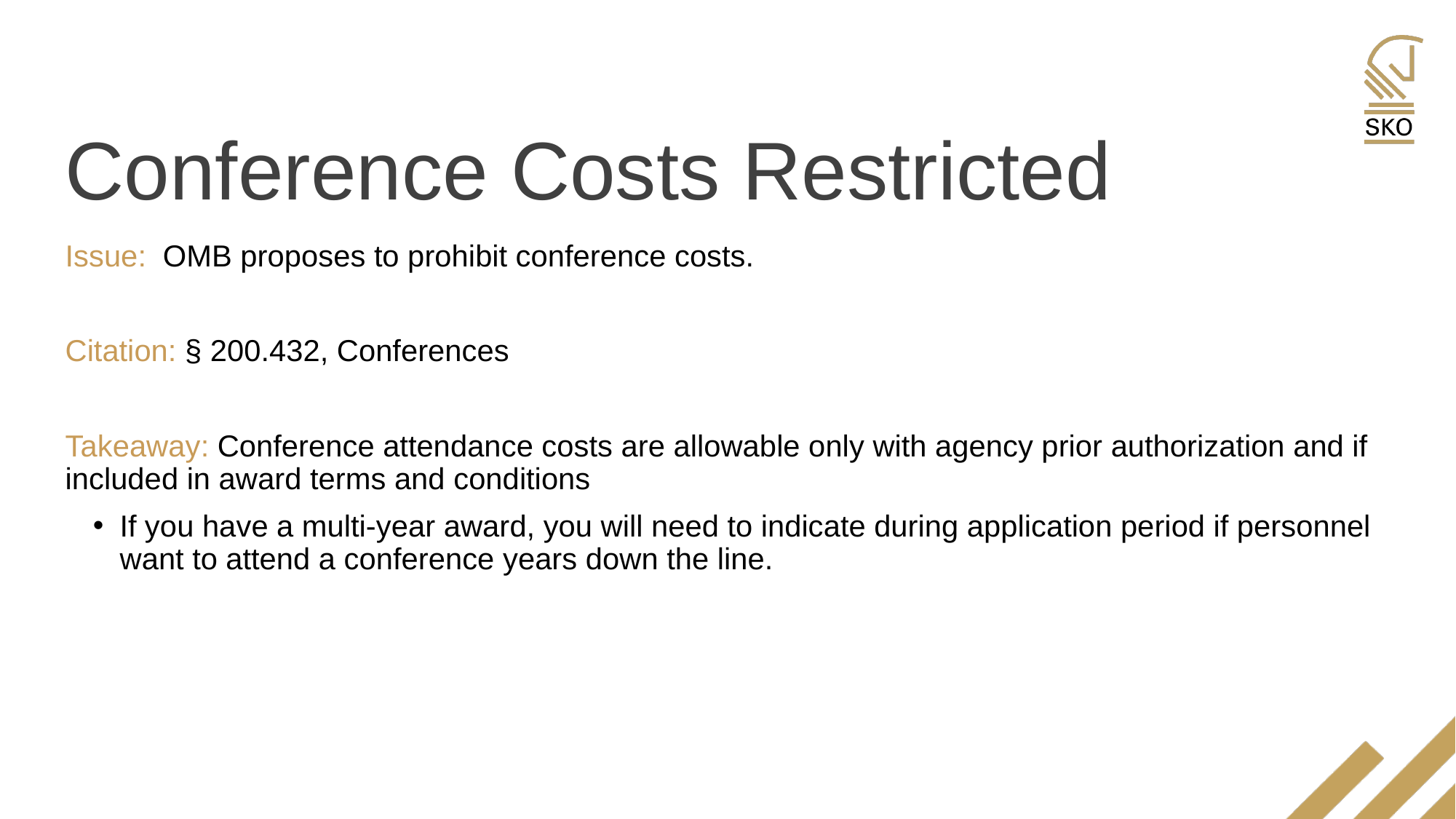

# Conference Costs Restricted
Issue:  OMB proposes to prohibit conference costs.

Citation: § 200.432, Conferences

Takeaway: Conference attendance costs are allowable only with agency prior authorization and if included in award terms and conditions
If you have a multi-year award, you will need to indicate during application period if personnel want to attend a conference years down the line.